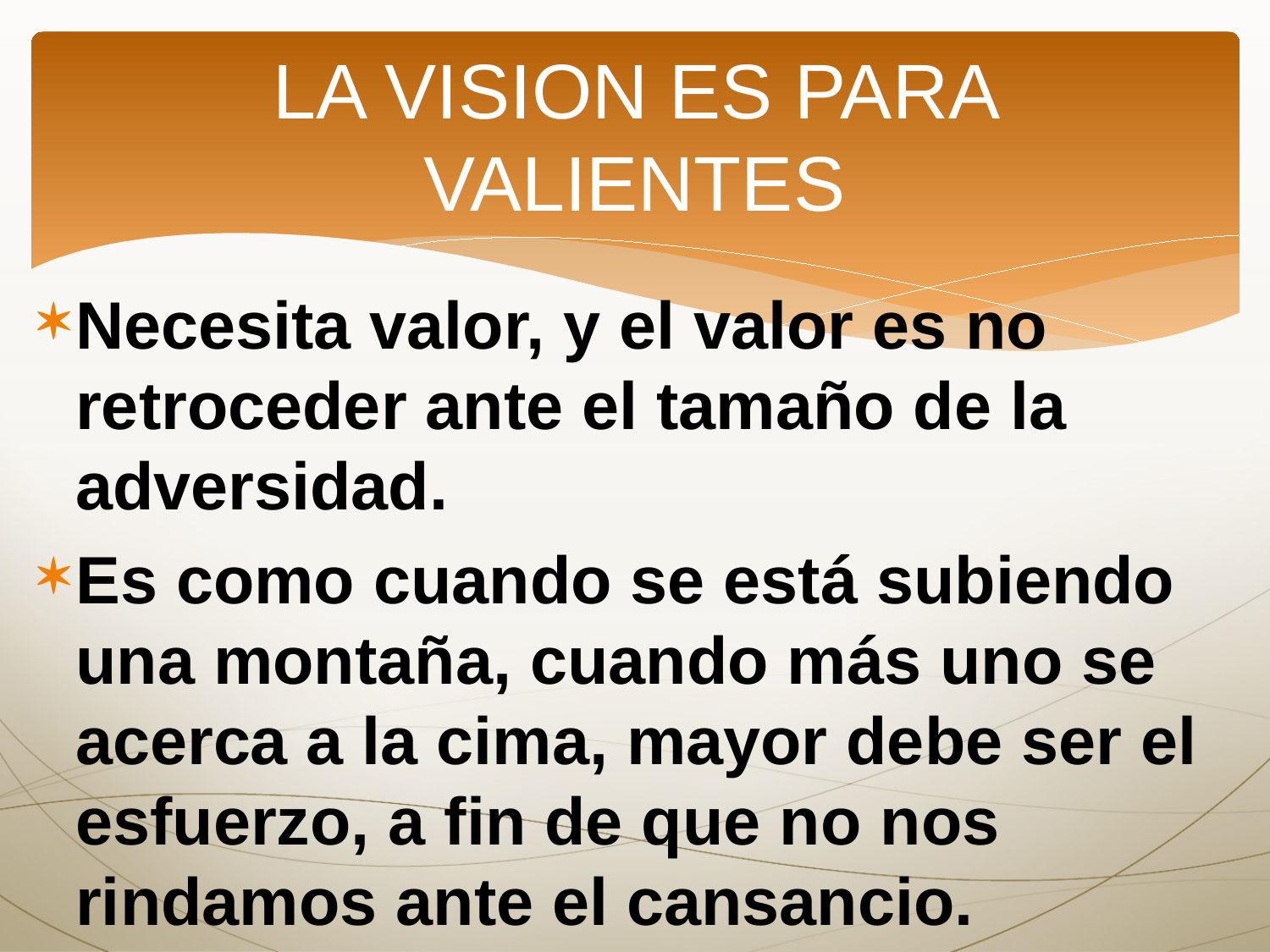

# LA VISION ES PARA VALIENTES
Necesita valor, y el valor es no retroceder ante el tamaño de la adversidad.
Es como cuando se está subiendo una montaña, cuando más uno se acerca a la cima, mayor debe ser el esfuerzo, a fin de que no nos rindamos ante el cansancio.